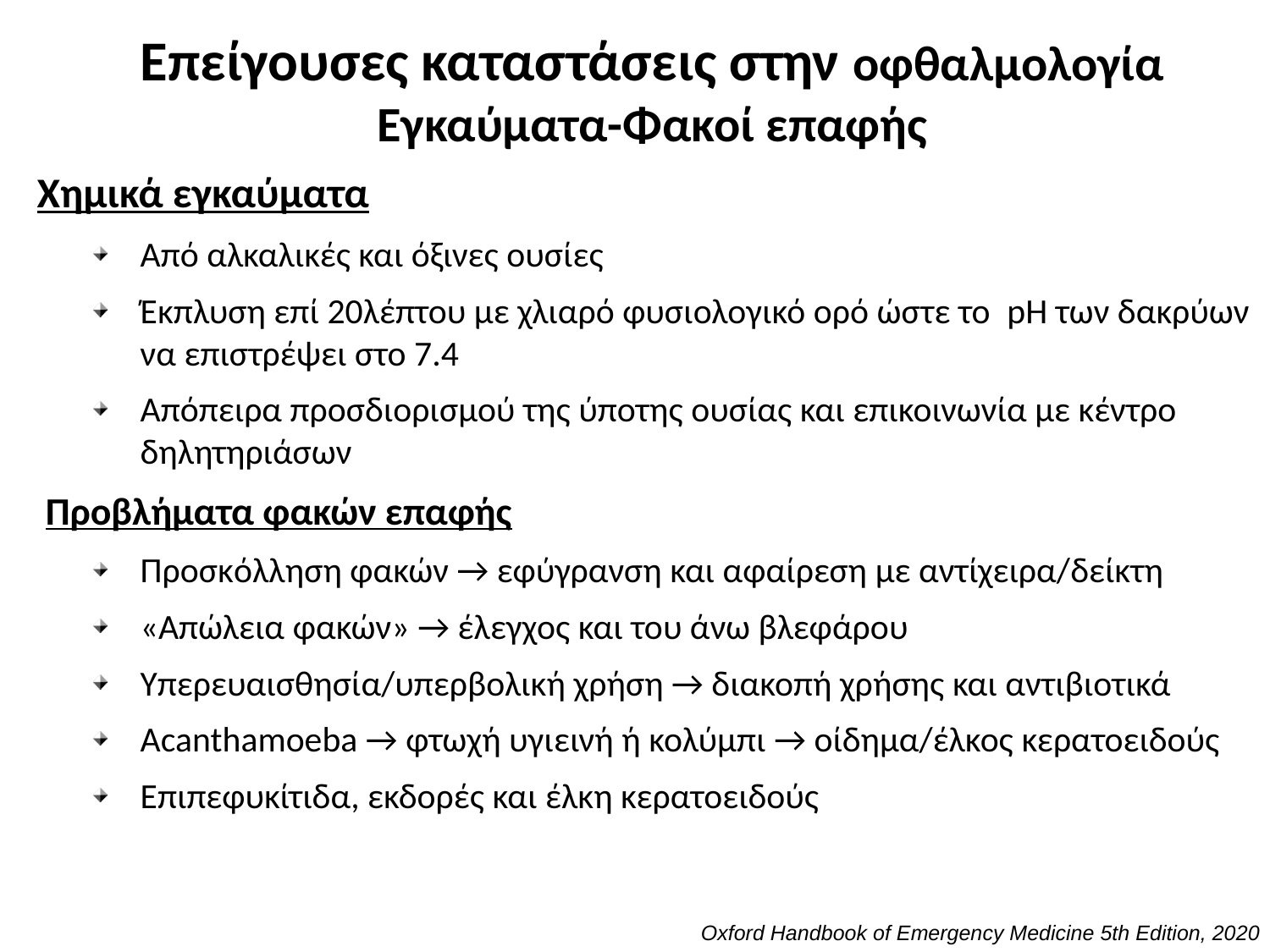

# Επείγουσες καταστάσεις στην οφθαλμολογία Εγκαύματα-Φακοί επαφής
Χημικά εγκαύματα
Από αλκαλικές και όξινες ουσίες
Έκπλυση επί 20λέπτου με χλιαρό φυσιολογικό ορό ώστε το  pH των δακρύων να επιστρέψει στο 7.4
Απόπειρα προσδιορισμού της ύποτης ουσίας και επικοινωνία με κέντρο δηλητηριάσων
 Προβλήματα φακών επαφής
Προσκόλληση φακών → εφύγρανση και αφαίρεση με αντίχειρα/δείκτη
«Απώλεια φακών» → έλεγχος και του άνω βλεφάρου
Υπερευαισθησία/υπερβολική χρήση → διακοπή χρήσης και αντιβιοτικά
Acanthamoeba → φτωχή υγιεινή ή κολύμπι → οίδημα/έλκος κερατοειδούς
Επιπεφυκίτιδα, εκδορές και έλκη κερατοειδούς

Oxford Handbook of Emergency Medicine 5th Edition, 2020